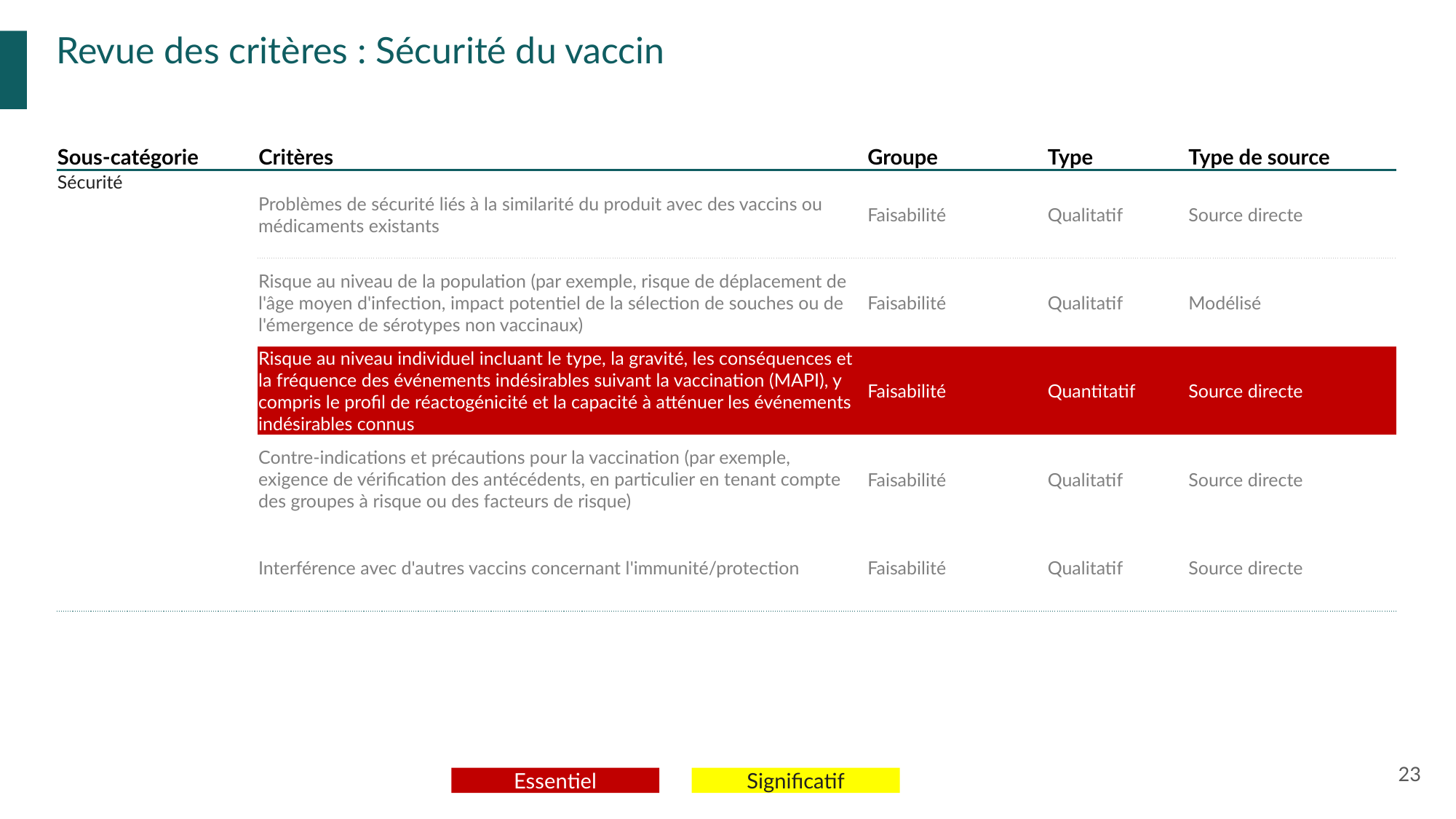

Revue des critères : Sécurité du vaccin

| Sous-catégorie | Critères | Groupe | Type | Type de source |
| --- | --- | --- | --- | --- |
| Sécurité | Problèmes de sécurité liés à la similarité du produit avec des vaccins ou médicaments existants | Faisabilité | Qualitatif | Source directe |
| Epidemiology | Risque au niveau de la population (par exemple, risque de déplacement de l'âge moyen d'infection, impact potentiel de la sélection de souches ou de l'émergence de sérotypes non vaccinaux) | Faisabilité | Qualitatif | Modélisé |
|  | Risque au niveau individuel incluant le type, la gravité, les conséquences et la fréquence des événements indésirables suivant la vaccination (MAPI), y compris le profil de réactogénicité et la capacité à atténuer les événements indésirables connus | Faisabilité | Quantitatif | Source directe |
| Impact indirect | Contre-indications et précautions pour la vaccination (par exemple, exigence de vérification des antécédents, en particulier en tenant compte des groupes à risque ou des facteurs de risque) | Faisabilité | Qualitatif | Source directe |
| Health impact | Interférence avec d'autres vaccins concernant l'immunité/protection | Faisabilité | Qualitatif | Source directe |
23
Essentiel
Significatif